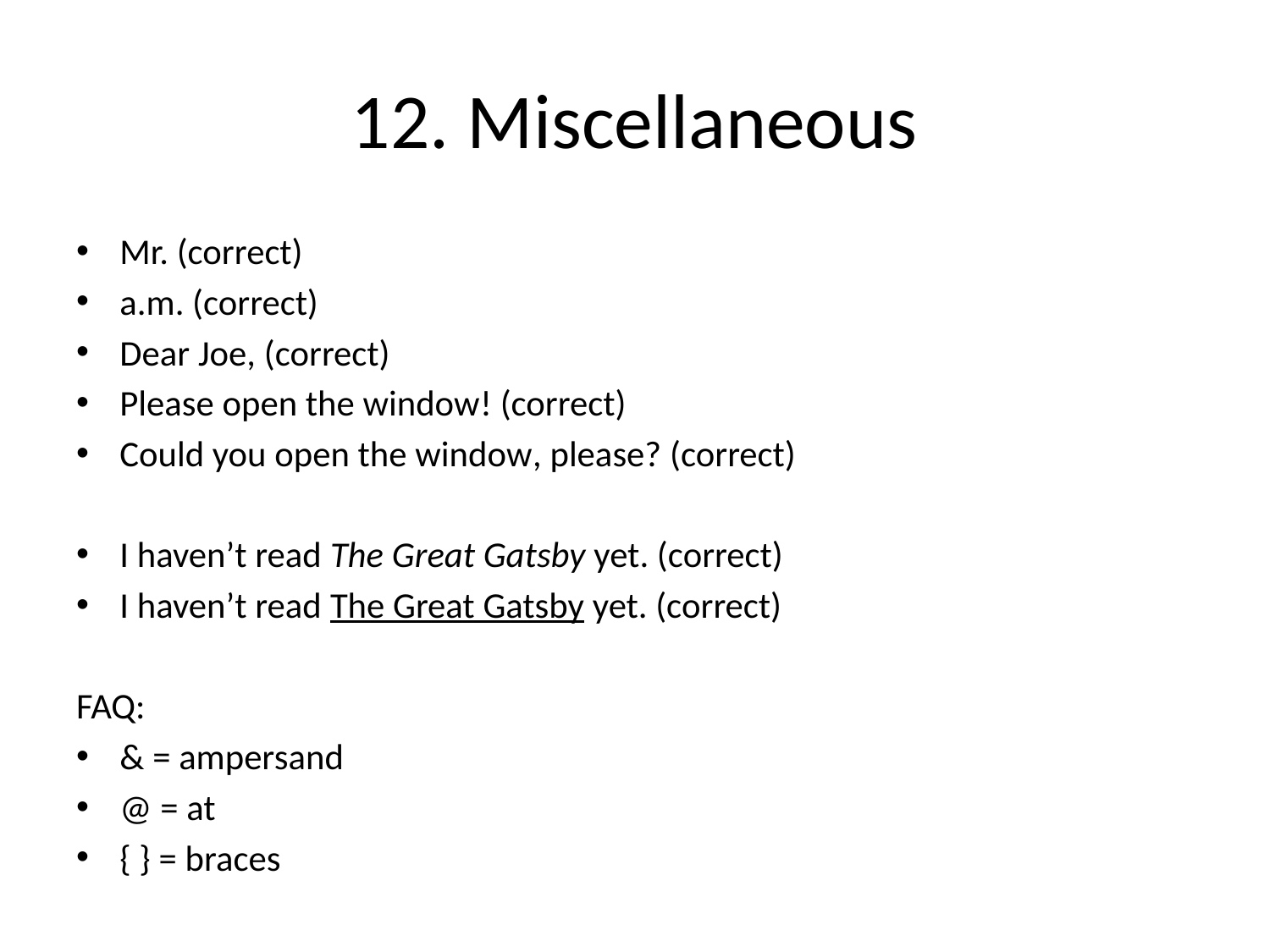

# 12. Miscellaneous
Mr. (correct)
a.m. (correct)
Dear Joe, (correct)
Please open the window! (correct)
Could you open the window, please? (correct)

I haven’t read The Great Gatsby yet. (correct)
I haven’t read The Great Gatsby yet. (correct)

FAQ:
& = ampersand
@ = at
{ } = braces